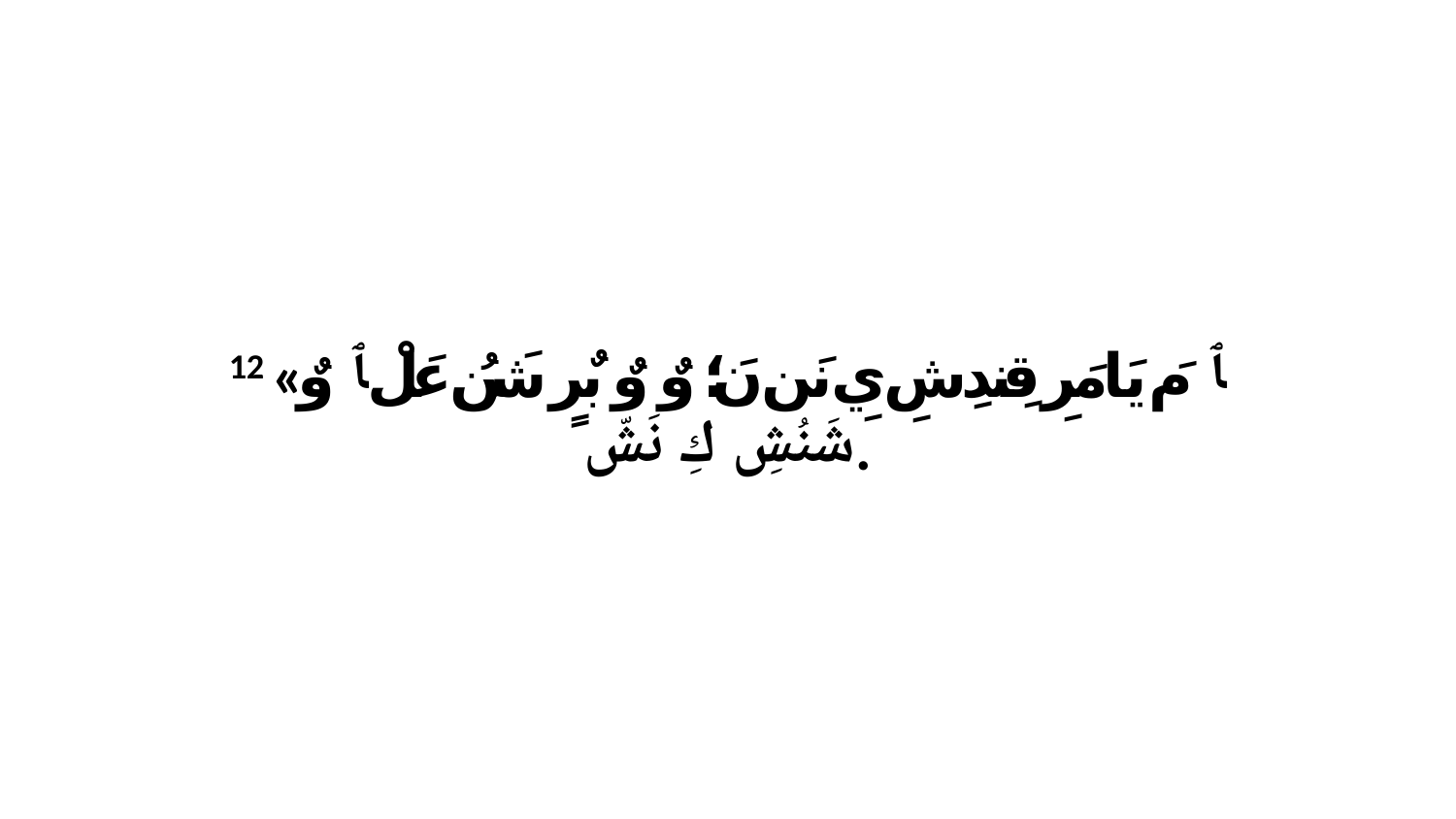

12 «ﭑ مَ يَامَرِ قِندِشِ يِ نَن نَ؛ وٌ وٌ بٌرٍ شَنُ عَلْ ﭑ وٌ شَنُشِ كِ نَشّ.